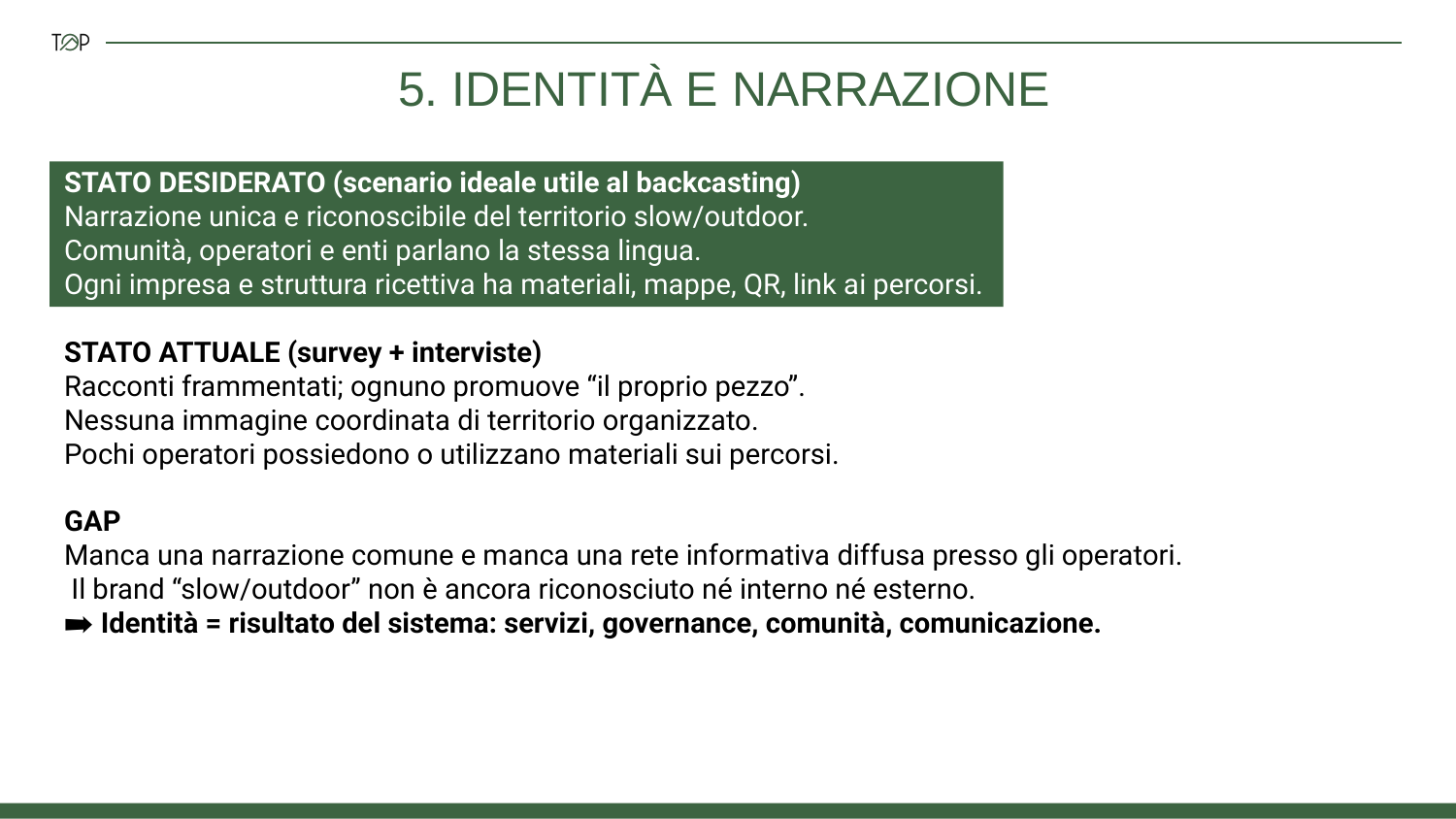

# 5. IDENTITÀ E NARRAZIONE
STATO DESIDERATO (scenario ideale utile al backcasting)
Narrazione unica e riconoscibile del territorio slow/outdoor.
Comunità, operatori e enti parlano la stessa lingua.
Ogni impresa e struttura ricettiva ha materiali, mappe, QR, link ai percorsi.

STATO ATTUALE (survey + interviste)
Racconti frammentati; ognuno promuove “il proprio pezzo”.
Nessuna immagine coordinata di territorio organizzato.
Pochi operatori possiedono o utilizzano materiali sui percorsi.

GAP
Manca una narrazione comune e manca una rete informativa diffusa presso gli operatori.
 Il brand “slow/outdoor” non è ancora riconosciuto né interno né esterno.
➡ Identità = risultato del sistema: servizi, governance, comunità, comunicazione.